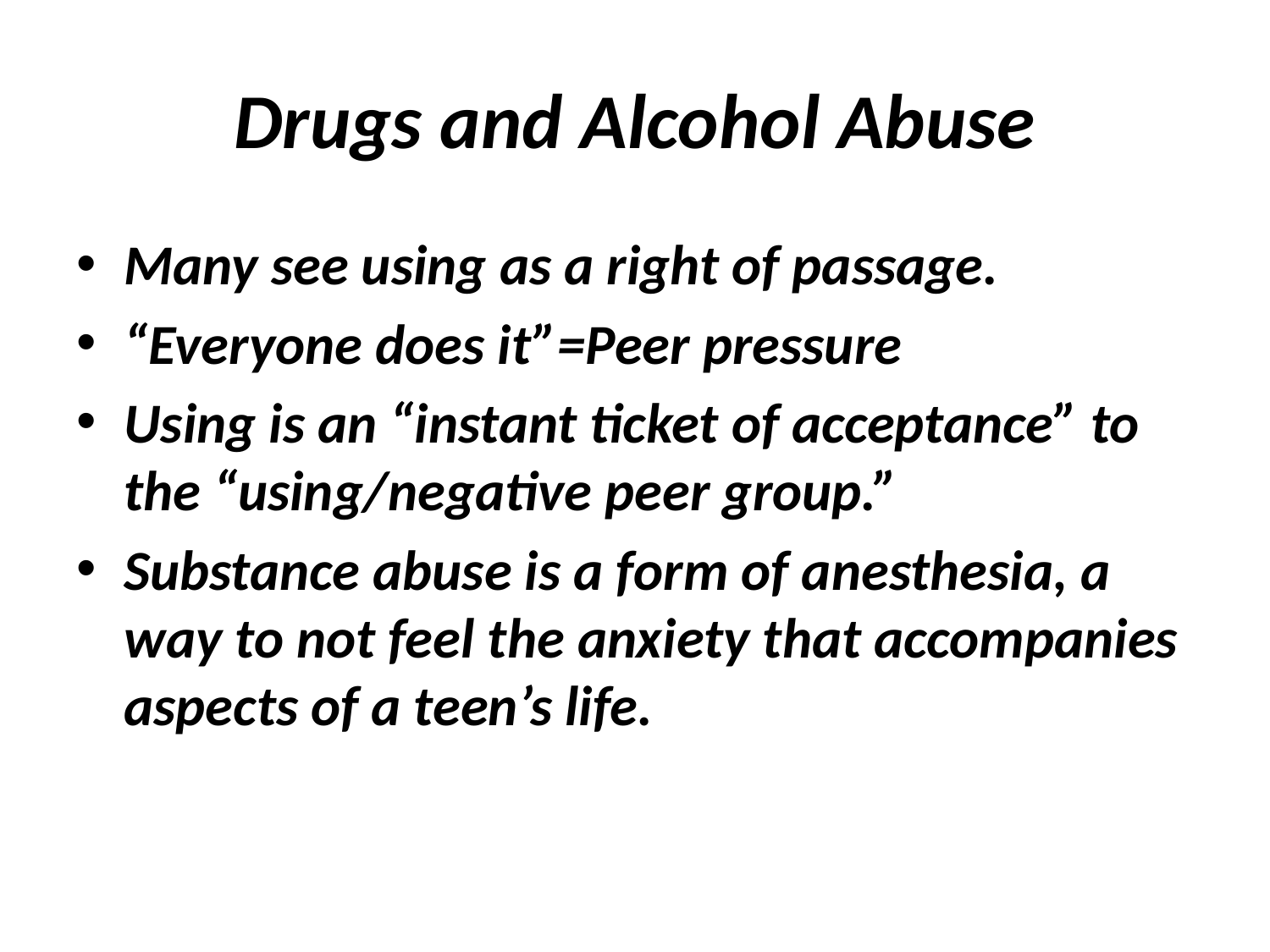

# Drugs and Alcohol Abuse
Many see using as a right of passage.
“Everyone does it”=Peer pressure
Using is an “instant ticket of acceptance” to the “using/negative peer group.”
Substance abuse is a form of anesthesia, a way to not feel the anxiety that accompanies aspects of a teen’s life.